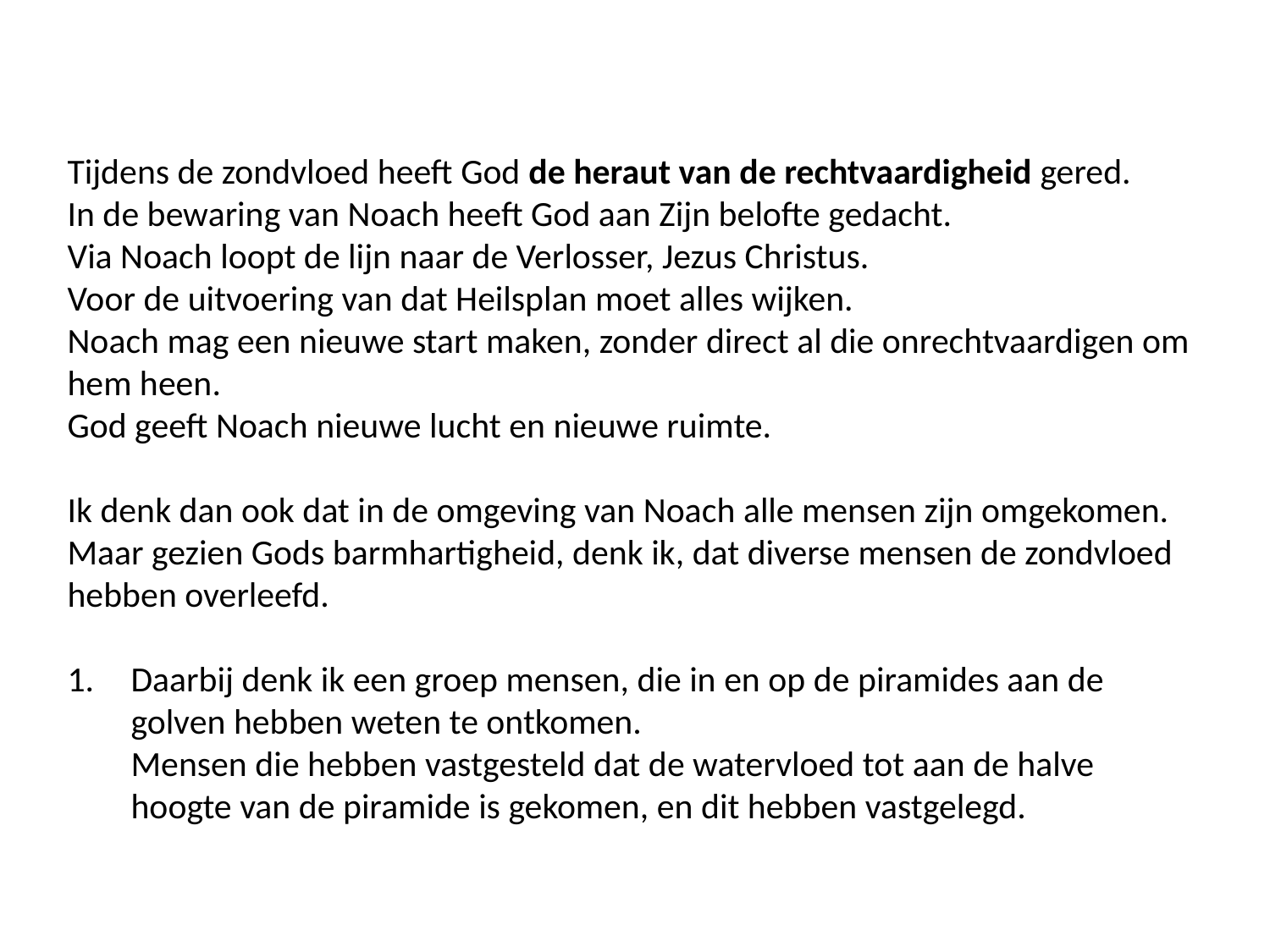

Tijdens de zondvloed heeft God de heraut van de rechtvaardigheid gered.
In de bewaring van Noach heeft God aan Zijn belofte gedacht.
Via Noach loopt de lijn naar de Verlosser, Jezus Christus.
Voor de uitvoering van dat Heilsplan moet alles wijken.
Noach mag een nieuwe start maken, zonder direct al die onrechtvaardigen om hem heen.
God geeft Noach nieuwe lucht en nieuwe ruimte.

Ik denk dan ook dat in de omgeving van Noach alle mensen zijn omgekomen.
Maar gezien Gods barmhartigheid, denk ik, dat diverse mensen de zondvloed hebben overleefd.

Daarbij denk ik een groep mensen, die in en op de piramides aan de golven hebben weten te ontkomen.
Mensen die hebben vastgesteld dat de watervloed tot aan de halve hoogte van de piramide is gekomen, en dit hebben vastgelegd.